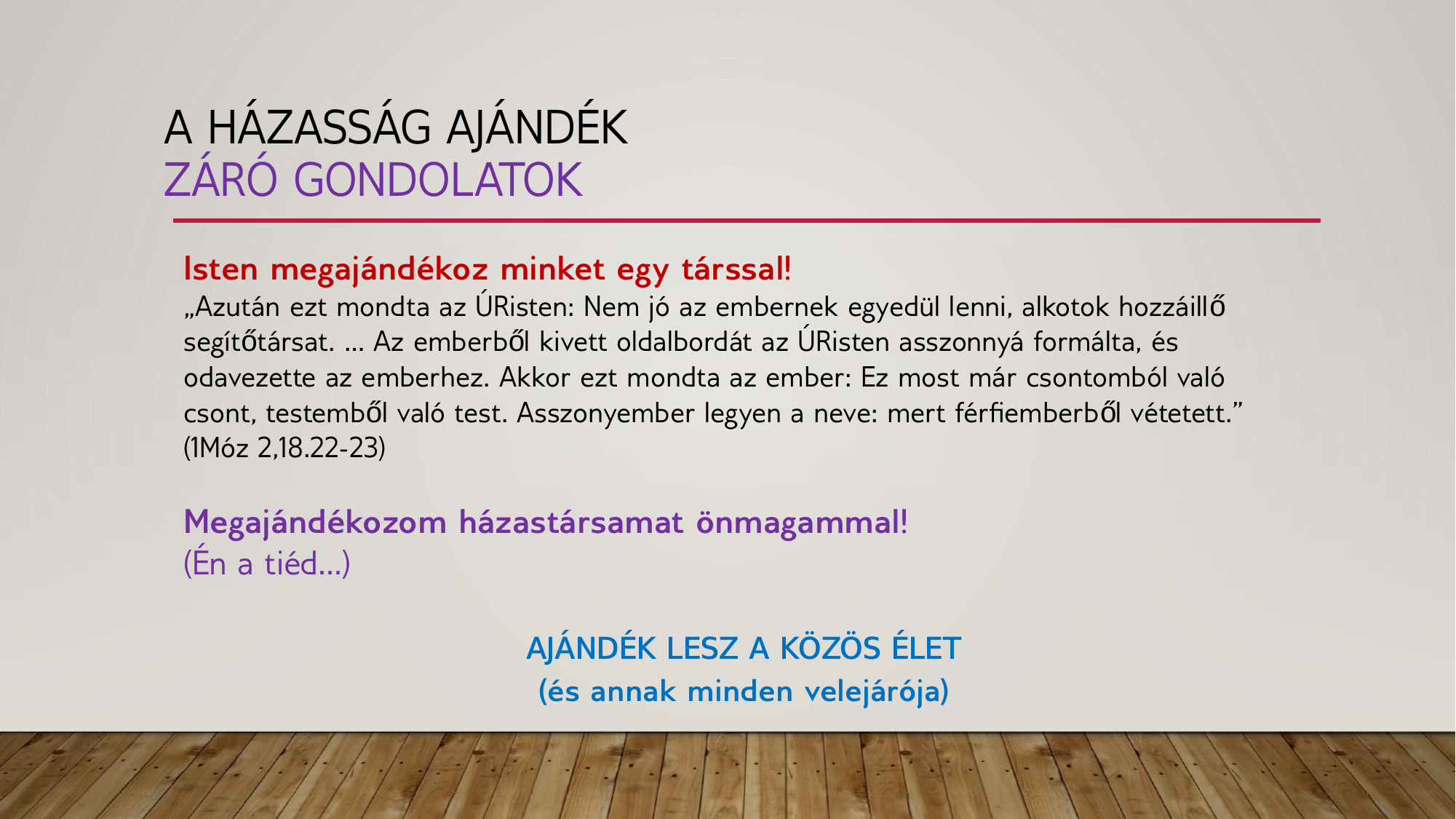

# A házasság ajándék záró gondolatok
Isten megajándékoz minket egy társsal!
„Azután ezt mondta az ÚRisten: Nem jó az embernek egyedül lenni, alkotok hozzáillő segítőtársat. … Az emberből kivett oldalbordát az ÚRisten asszonnyá formálta, és odavezette az emberhez. Akkor ezt mondta az ember: Ez most már csontomból való csont, testemből való test. Asszonyember legyen a neve: mert férfiemberből vétetett.” (1Móz 2,18.22-23)

Megajándékozom házastársamat önmagammal!
(Én a tiéd…)

AJÁNDÉK LESZ A KÖZÖS ÉLET
(és annak minden velejárója)